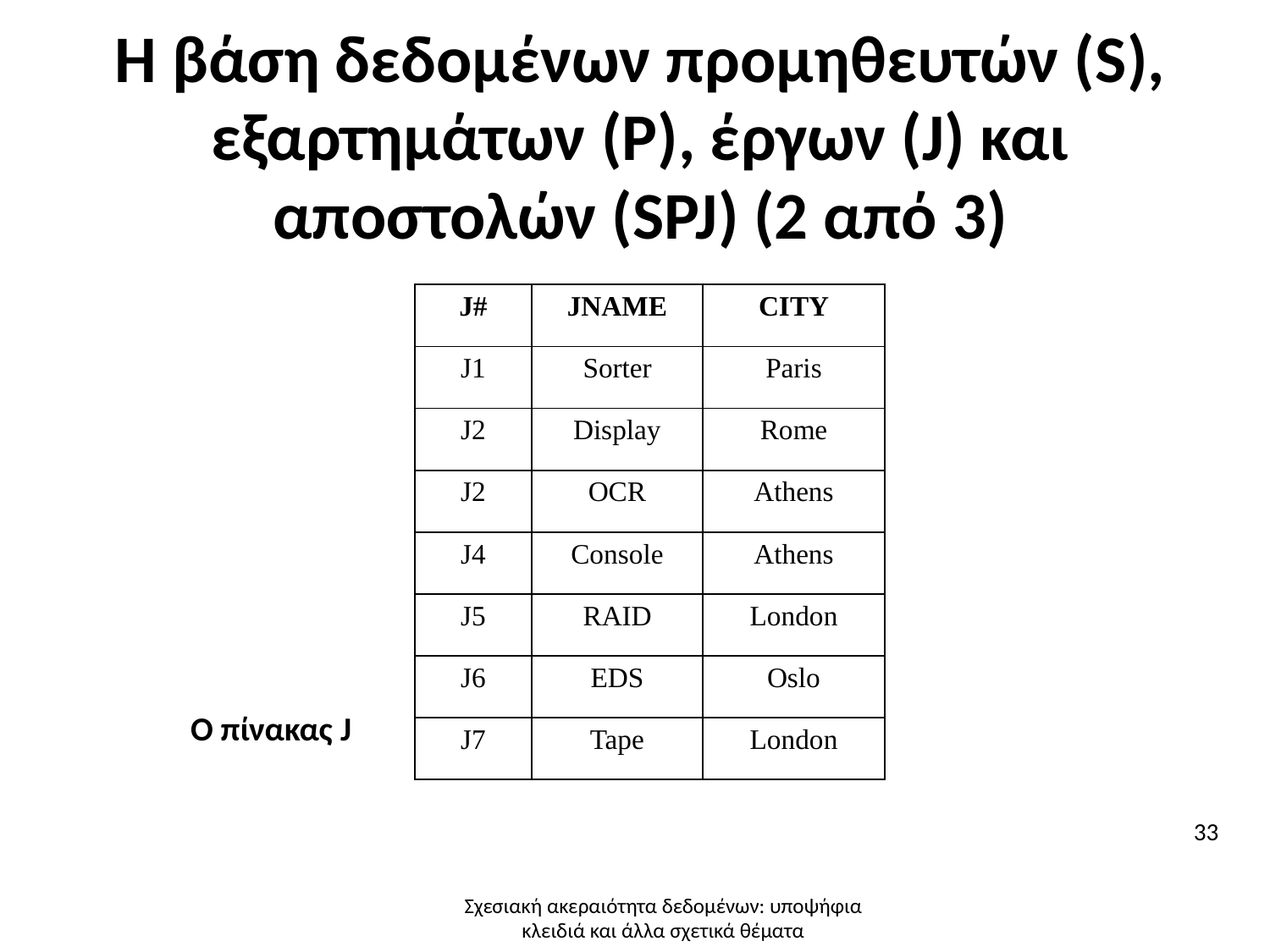

# Η βάση δεδομένων προμηθευτών (S), εξαρτημάτων (P), έργων (J) και αποστολών (SPJ) (2 από 3)
| J# | JNAME | CITY |
| --- | --- | --- |
| J1 | Sorter | Paris |
| J2 | Display | Rome |
| J2 | OCR | Athens |
| J4 | Console | Athens |
| J5 | RAID | London |
| J6 | EDS | Oslo |
| J7 | Tape | London |
Ο πίνακας J
33
Σχεσιακή ακεραιότητα δεδομένων: υποψήφια κλειδιά και άλλα σχετικά θέματα